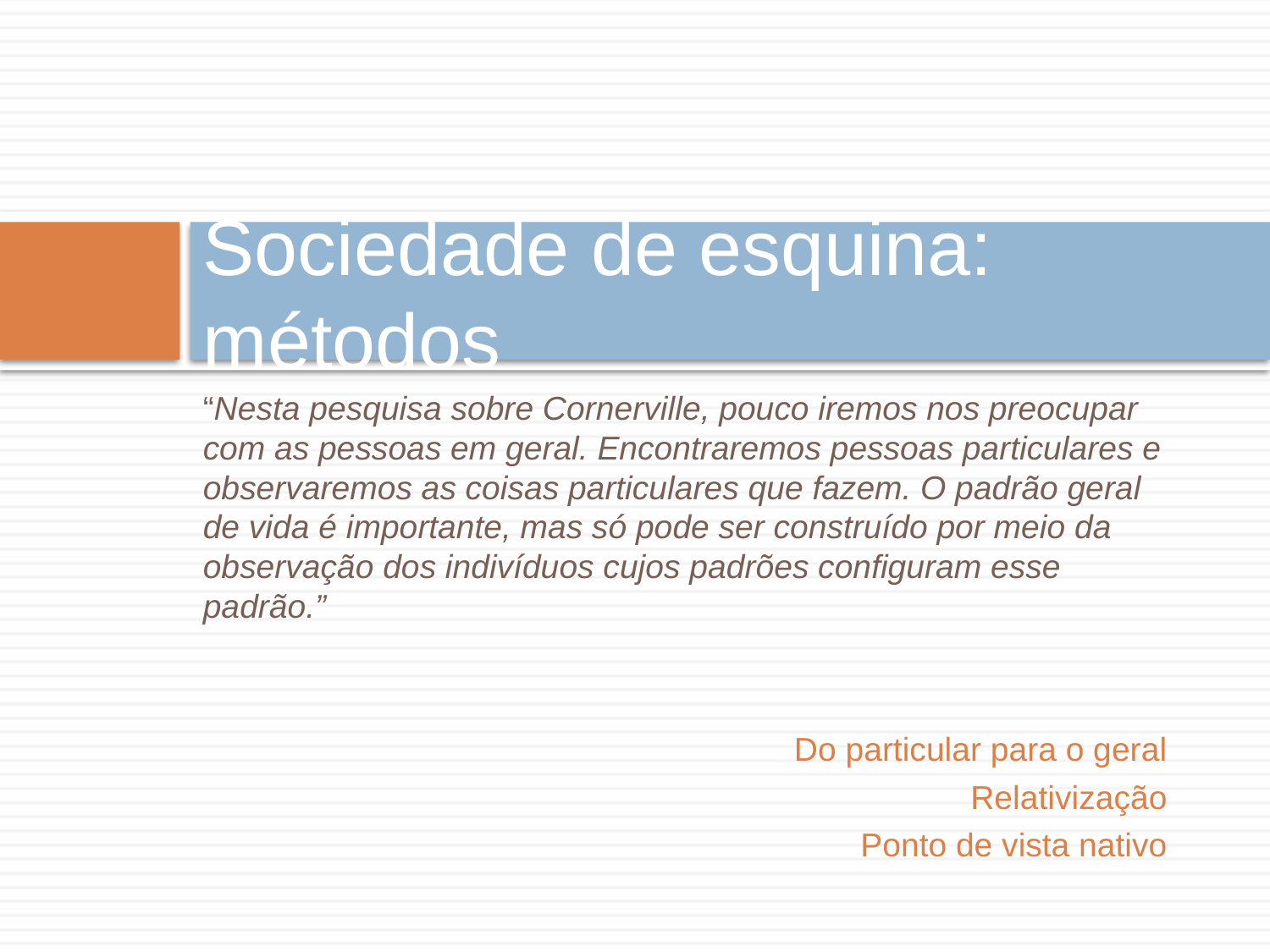

# Sociedade de esquina: métodos
“Nesta pesquisa sobre Cornerville, pouco iremos nos preocupar com as pessoas em geral. Encontraremos pessoas particulares e observaremos as coisas particulares que fazem. O padrão geral de vida é importante, mas só pode ser construído por meio da observação dos indivíduos cujos padrões configuram esse padrão.”

Do particular para o geral
Relativização
Ponto de vista nativo